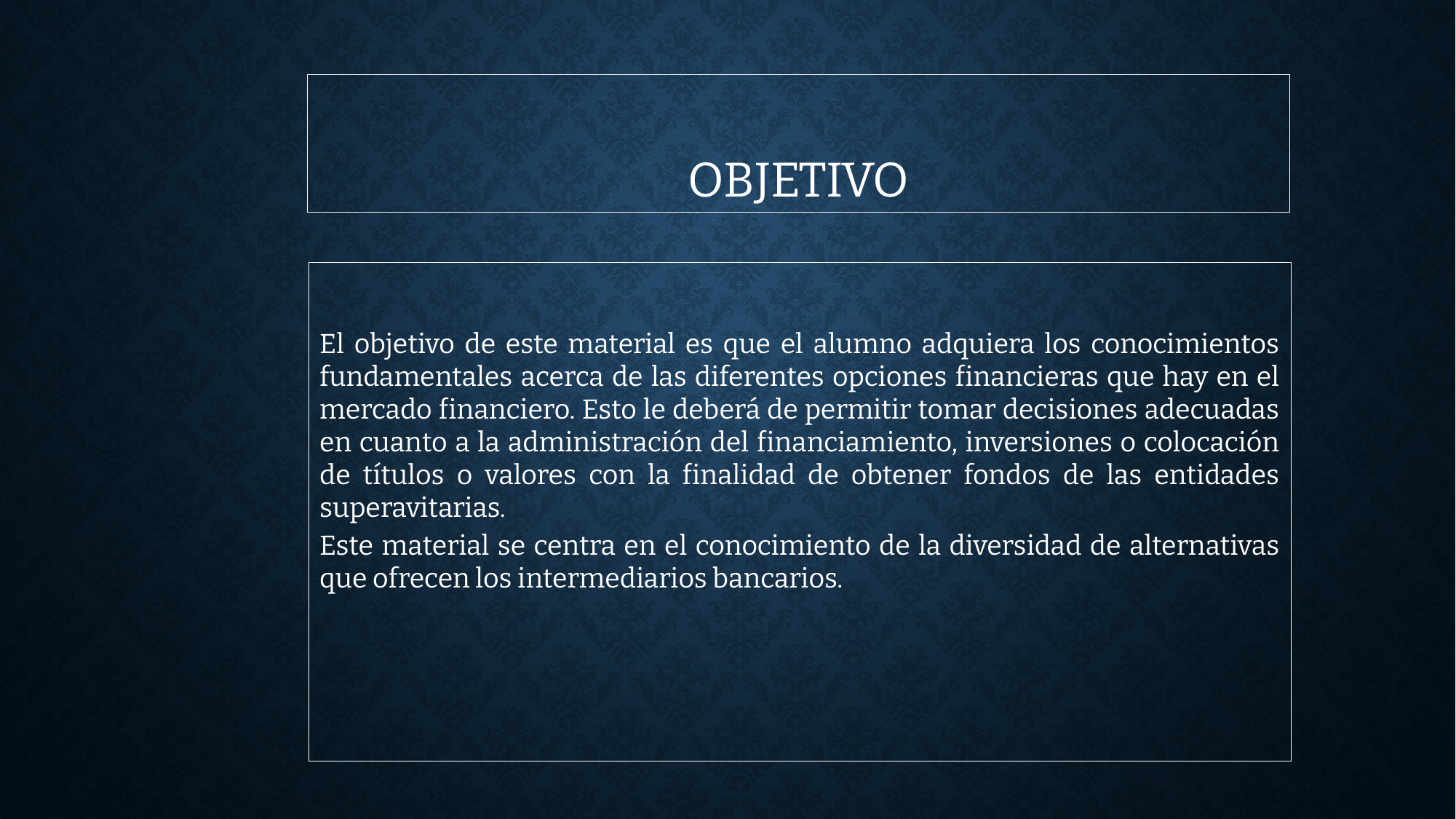

OBJETIVO

El objetivo de este material es que el alumno adquiera los conocimientos fundamentales acerca de las diferentes opciones financieras que hay en el mercado financiero. Esto le deberá de permitir tomar decisiones adecuadas en cuanto a la administración del financiamiento, inversiones o colocación de títulos o valores con la finalidad de obtener fondos de las entidades superavitarias.
Este material se centra en el conocimiento de la diversidad de alternativas que ofrecen los intermediarios bancarios.